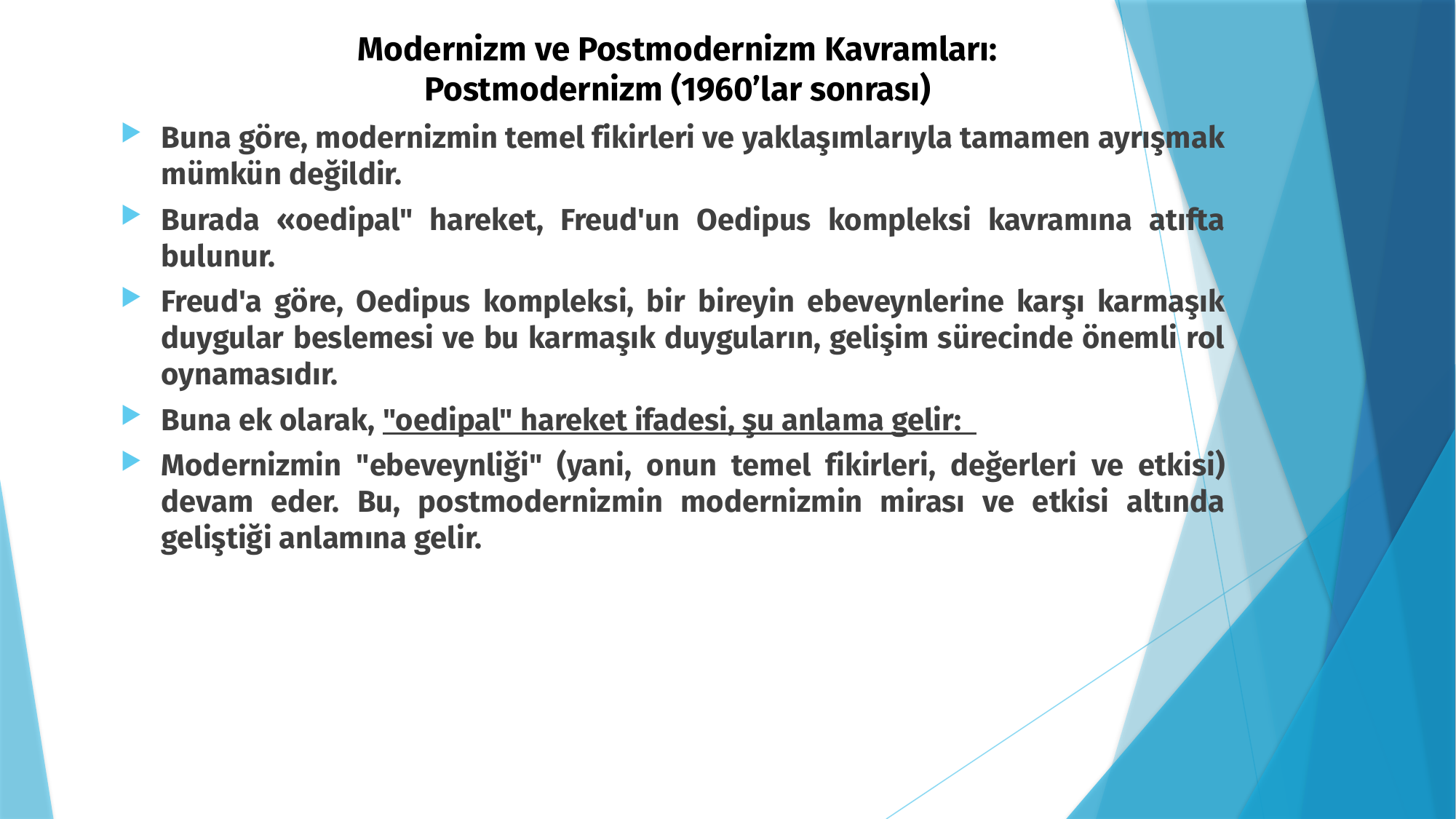

# Modernizm ve Postmodernizm Kavramları: Postmodernizm (1960’lar sonrası)
Buna göre, modernizmin temel fikirleri ve yaklaşımlarıyla tamamen ayrışmak mümkün değildir.
Burada «oedipal" hareket, Freud'un Oedipus kompleksi kavramına atıfta bulunur.
Freud'a göre, Oedipus kompleksi, bir bireyin ebeveynlerine karşı karmaşık duygular beslemesi ve bu karmaşık duyguların, gelişim sürecinde önemli rol oynamasıdır.
Buna ek olarak, "oedipal" hareket ifadesi, şu anlama gelir:
Modernizmin "ebeveynliği" (yani, onun temel fikirleri, değerleri ve etkisi) devam eder. Bu, postmodernizmin modernizmin mirası ve etkisi altında geliştiği anlamına gelir.